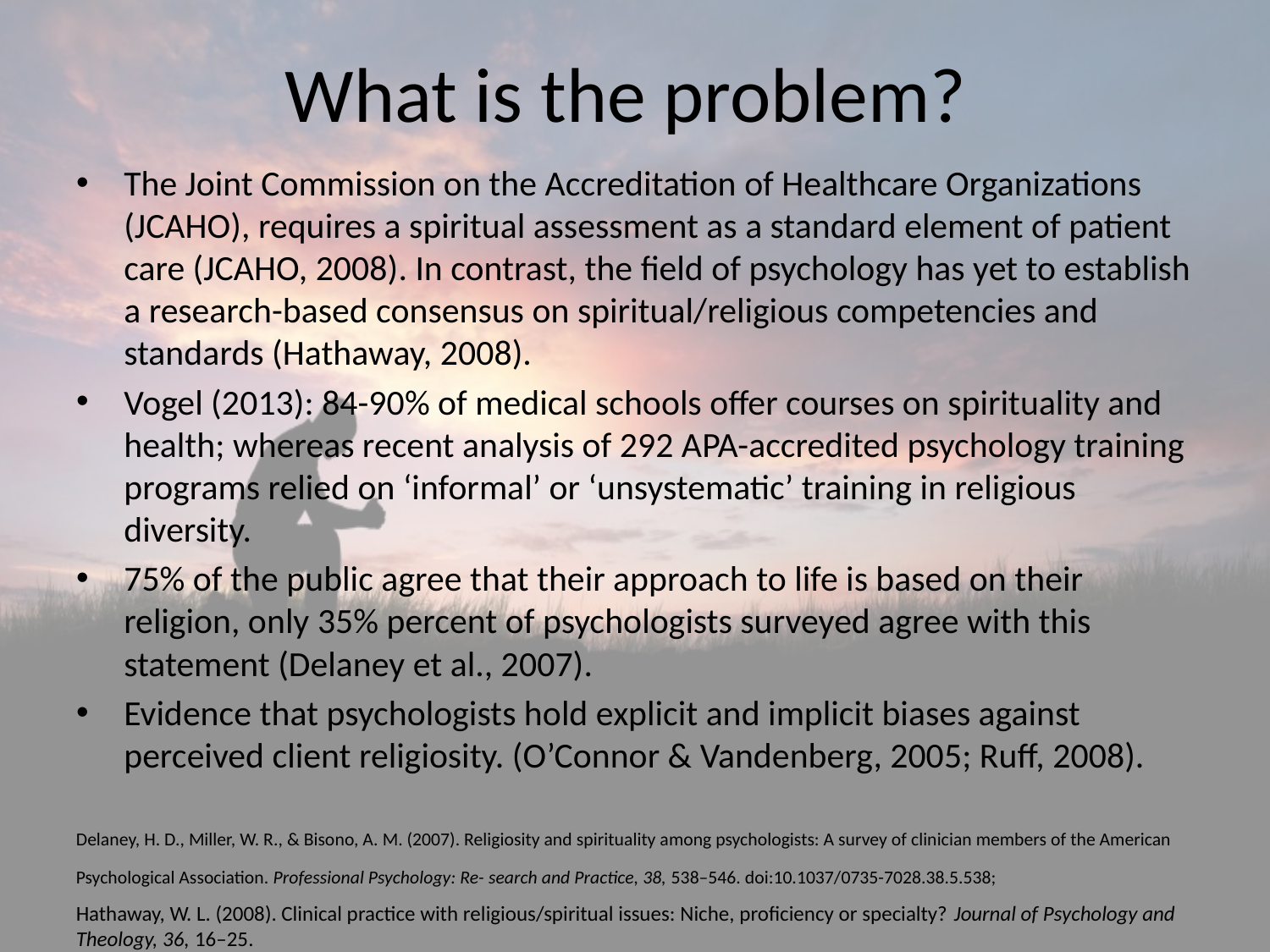

# What is the problem?
The Joint Commission on the Accreditation of Healthcare Organizations (JCAHO), requires a spiritual assessment as a standard element of patient care (JCAHO, 2008). In contrast, the field of psychology has yet to establish a research-based consensus on spiritual/religious competencies and standards (Hathaway, 2008).
Vogel (2013): 84-90% of medical schools offer courses on spirituality and health; whereas recent analysis of 292 APA-accredited psychology training programs relied on ‘informal’ or ‘unsystematic’ training in religious diversity.
75% of the public agree that their approach to life is based on their religion, only 35% percent of psychologists surveyed agree with this statement (Delaney et al., 2007).
Evidence that psychologists hold explicit and implicit biases against perceived client religiosity. (O’Connor & Vandenberg, 2005; Ruff, 2008).

Delaney, H. D., Miller, W. R., & Bisono, A. M. (2007). Religiosity and spirituality among psychologists: A survey of clinician members of the American Psychological Association. Professional Psychology: Re- search and Practice, 38, 538–546. doi:10.1037/0735-7028.38.5.538;
Hathaway, W. L. (2008). Clinical practice with religious/spiritual issues: Niche, proficiency or specialty? Journal of Psychology and Theology, 36, 16–25.